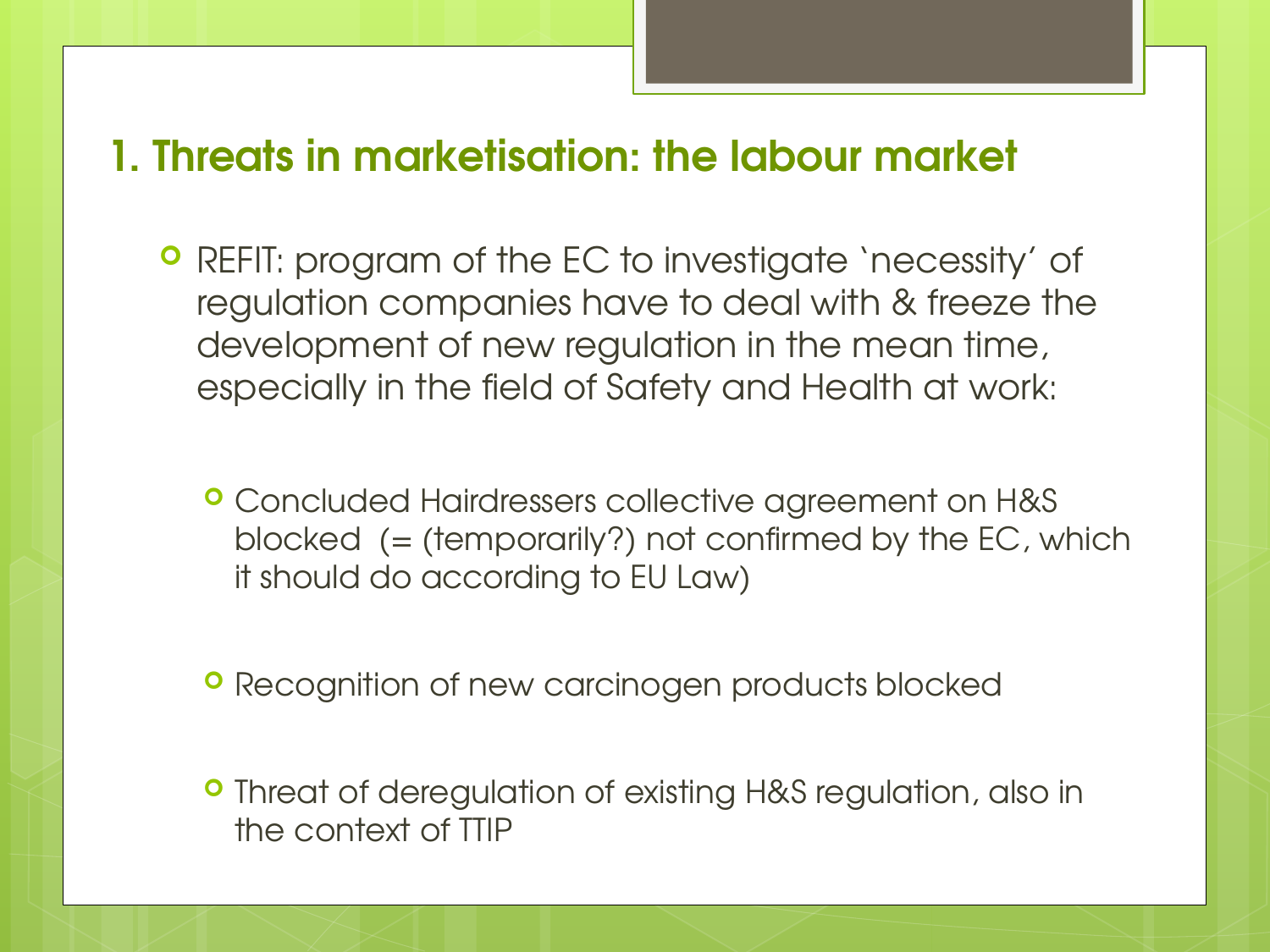

# 1. Threats in marketisation: the labour market

REFIT: program of the EC to investigate ‘necessity’ of regulation companies have to deal with & freeze the development of new regulation in the mean time, especially in the field of Safety and Health at work:

Concluded Hairdressers collective agreement on H&S blocked  (= (temporarily?) not confirmed by the EC, which it should do according to EU Law)

Recognition of new carcinogen products blocked

Threat of deregulation of existing H&S regulation, also in the context of TTIP